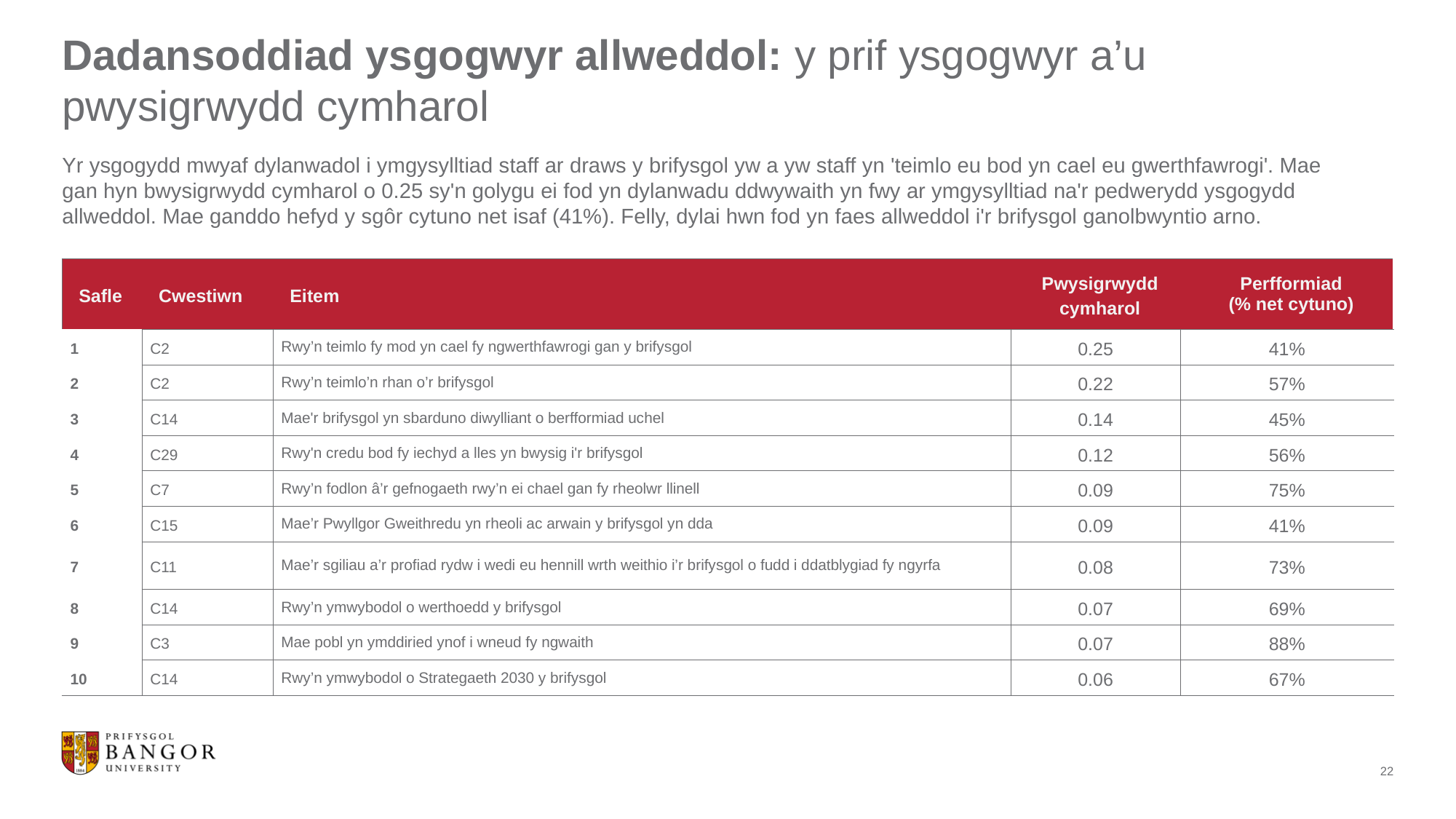

# Dadansoddiad ysgogwyr allweddol: y prif ysgogwyr a’u pwysigrwydd cymharol
Yr ysgogydd mwyaf dylanwadol i ymgysylltiad staff ar draws y brifysgol yw a yw staff yn 'teimlo eu bod yn cael eu gwerthfawrogi'. Mae gan hyn bwysigrwydd cymharol o 0.25 sy'n golygu ei fod yn dylanwadu ddwywaith yn fwy ar ymgysylltiad na'r pedwerydd ysgogydd allweddol. Mae ganddo hefyd y sgôr cytuno net isaf (41%). Felly, dylai hwn fod yn faes allweddol i'r brifysgol ganolbwyntio arno.
| Safle | Cwestiwn | Eitem | Pwysigrwydd cymharol | Perfformiad (% net cytuno) |
| --- | --- | --- | --- | --- |
| 1 | C2 | Rwy’n teimlo fy mod yn cael fy ngwerthfawrogi gan y brifysgol | 0.25 | 41% |
| 2 | C2 | Rwy’n teimlo’n rhan o’r brifysgol | 0.22 | 57% |
| 3 | C14 | Mae'r brifysgol yn sbarduno diwylliant o berfformiad uchel | 0.14 | 45% |
| 4 | C29 | Rwy'n credu bod fy iechyd a lles yn bwysig i'r brifysgol | 0.12 | 56% |
| 5 | C7 | Rwy’n fodlon â’r gefnogaeth rwy’n ei chael gan fy rheolwr llinell | 0.09 | 75% |
| 6 | C15 | Mae’r Pwyllgor Gweithredu yn rheoli ac arwain y brifysgol yn dda | 0.09 | 41% |
| 7 | C11 | Mae’r sgiliau a’r profiad rydw i wedi eu hennill wrth weithio i’r brifysgol o fudd i ddatblygiad fy ngyrfa | 0.08 | 73% |
| 8 | C14 | Rwy’n ymwybodol o werthoedd y brifysgol | 0.07 | 69% |
| 9 | C3 | Mae pobl yn ymddiried ynof i wneud fy ngwaith | 0.07 | 88% |
| 10 | C14 | Rwy’n ymwybodol o Strategaeth 2030 y brifysgol | 0.06 | 67% |